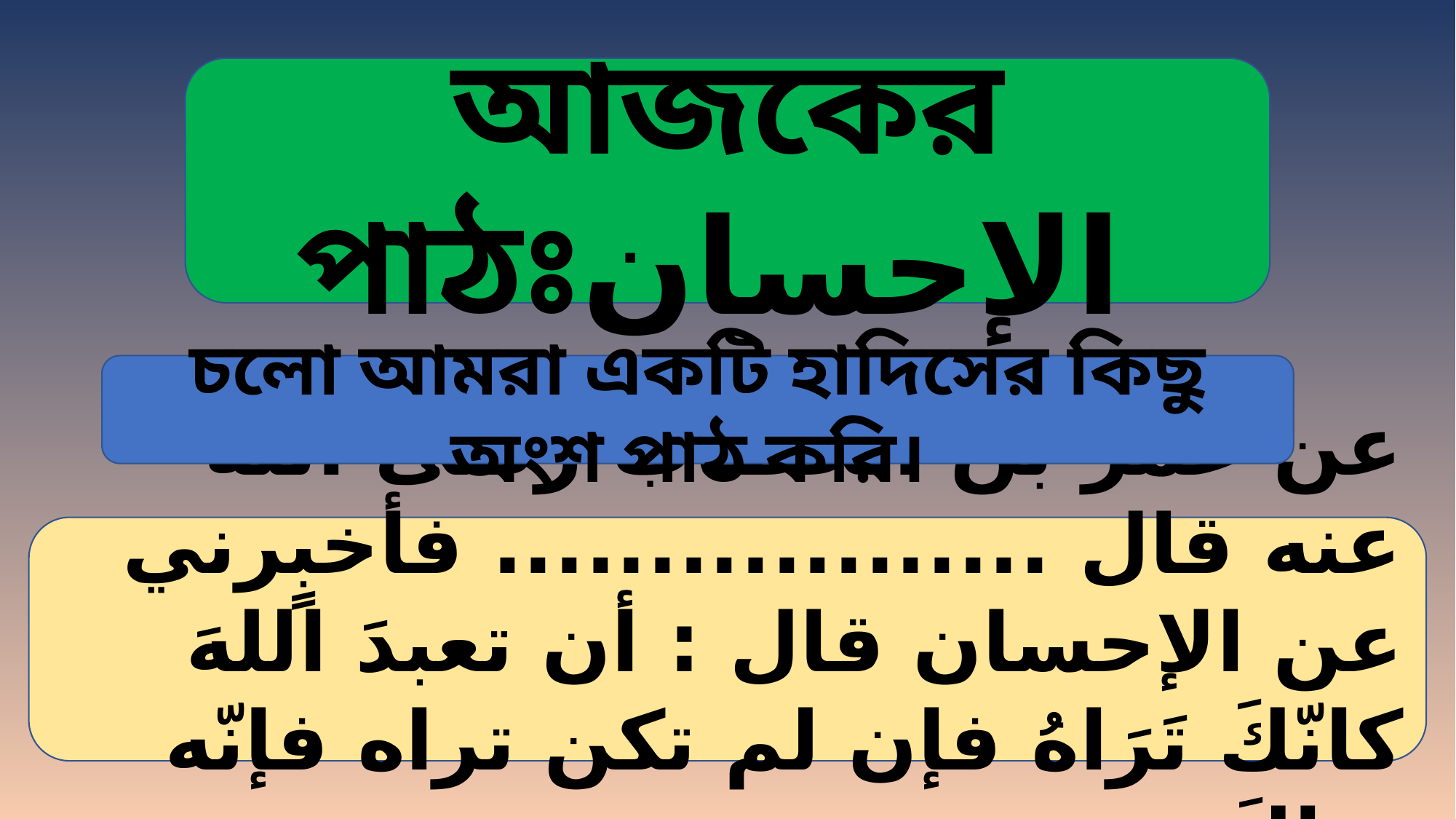

আজকের পাঠঃالإحسان
চলো আমরা একটি হাদিসের কিছু অংশ পাঠ করি।
عن عمر بن الخطاب رضى الله عنه قال .................. فأخبٍرني عن الإحسان قال : أن تعبدَ اللهَ كانّكَ تَرَاهُ فإن لم تكن تراه فإنّه يراكَ